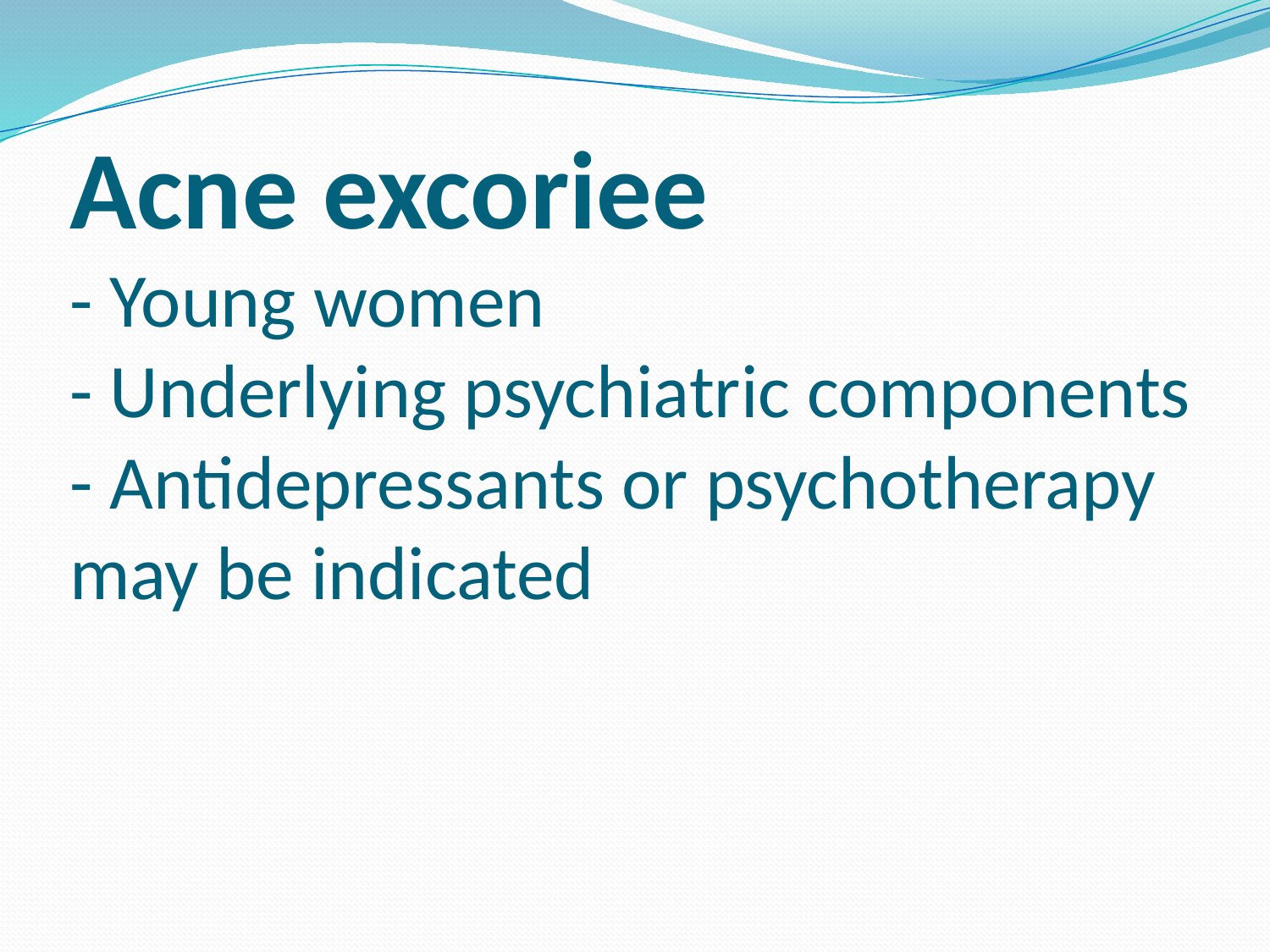

# Acne excoriee - Young women - Underlying psychiatric components - Antidepressants or psychotherapy may be indicated